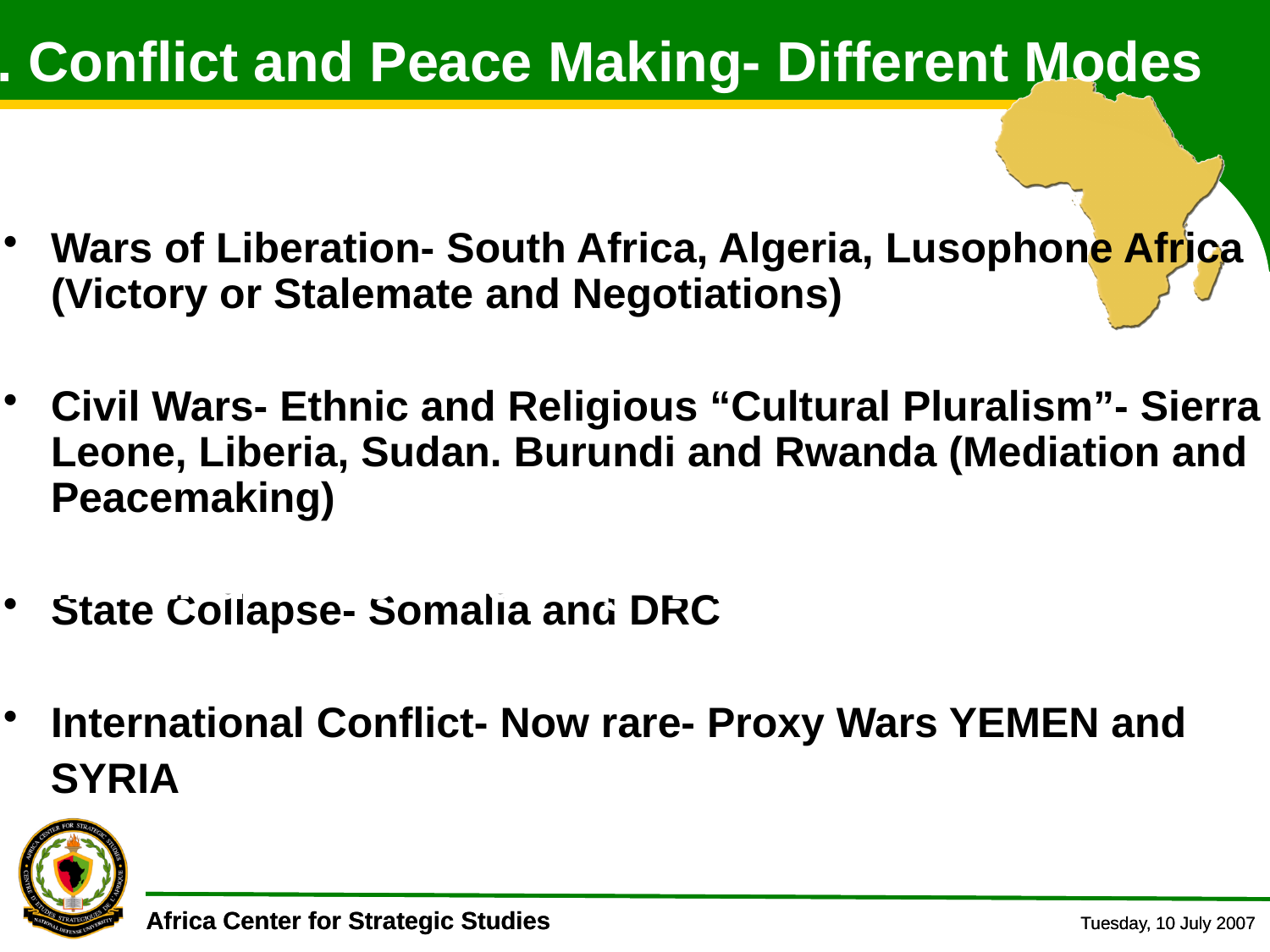

II. Conflict and Peace Making- Different Modes
Wars of Liberation- South Africa, Algeria, Lusophone Africa  (Victory or Stalemate and Negotiations)

Civil Wars- Ethnic and Religious “Cultural Pluralism”- Sierra Leone, Liberia, Sudan. Burundi and Rwanda (Mediation and Peacemaking)

State Collapse- Somalia and DRC

International Conflict- Now rare- Proxy Wars YEMEN and
    SYRIA
II. Conflict and Peace Making- Different Modes